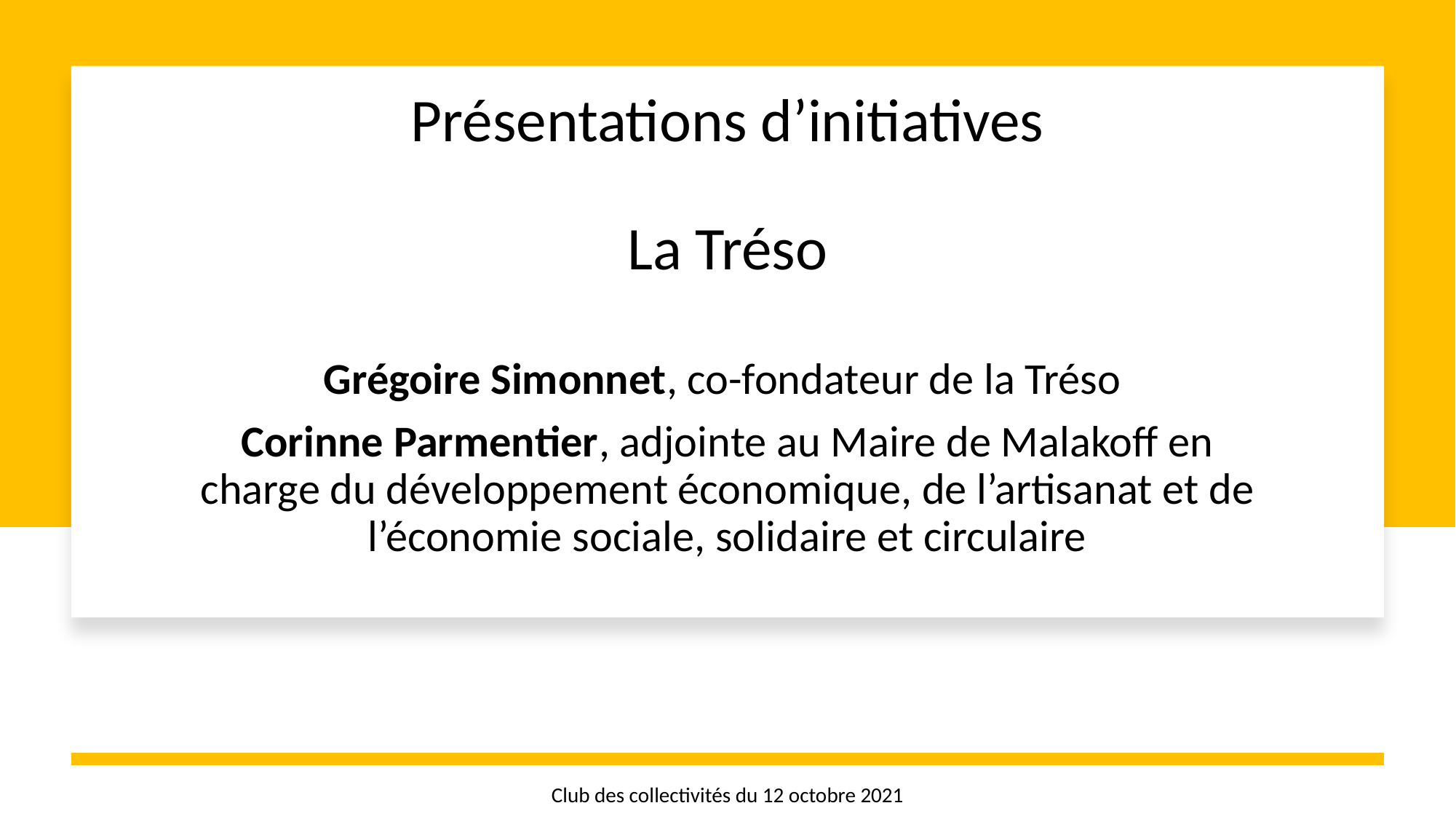

# Présentations d’initiatives

La Tréso

Grégoire Simonnet, co-fondateur de la Tréso
Corinne Parmentier, adjointe au Maire de Malakoff en charge du développement économique, de l’artisanat et de l’économie sociale, solidaire et circulaire

Club des collectivités du 12 octobre 2021